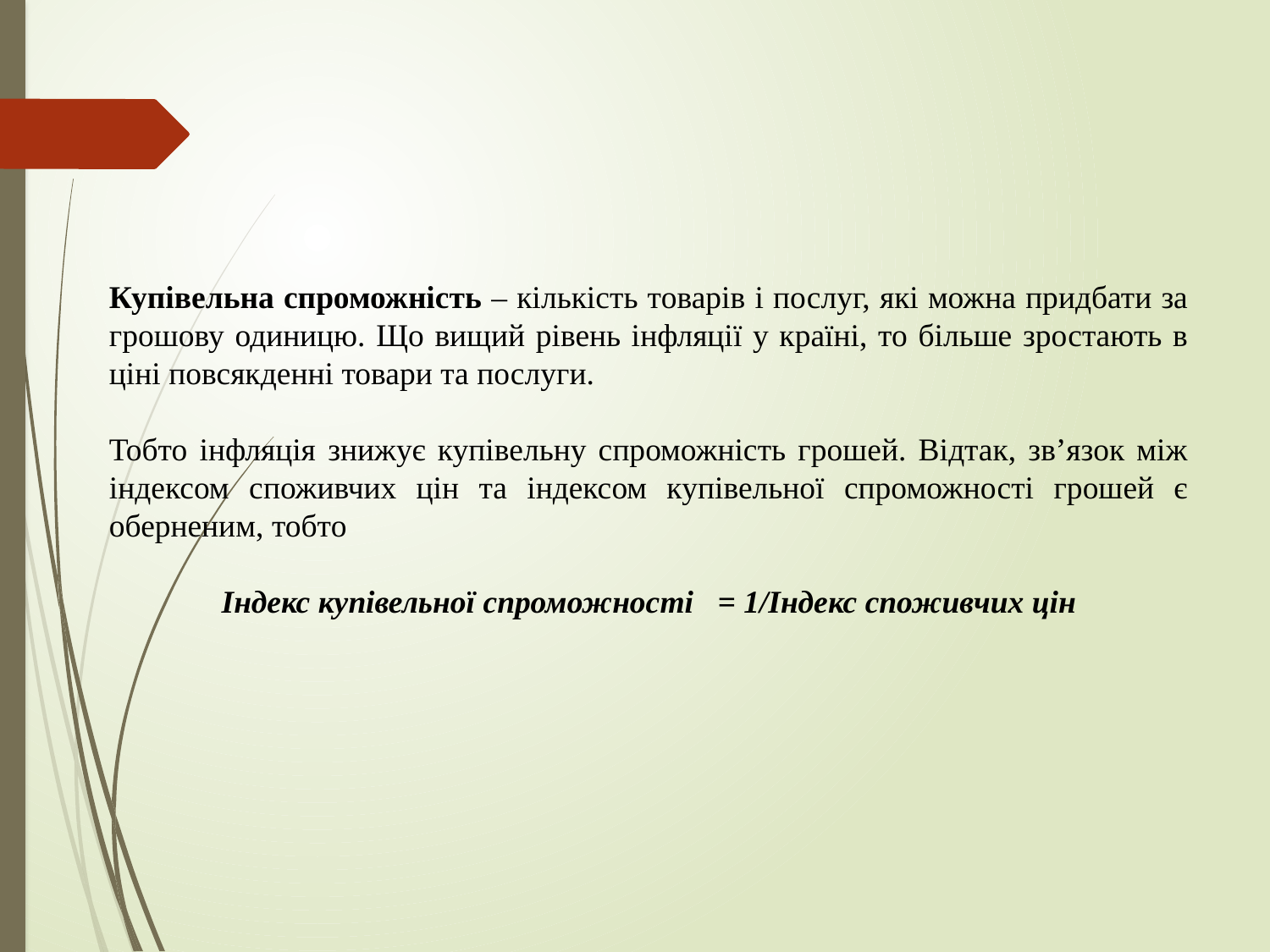

Купівельна спроможність – кількість товарів і послуг, які можна придбати за грошову одиницю. Що вищий рівень інфляції у країні, то більше зростають в ціні повсякденні товари та послуги.

Тобто інфляція знижує купівельну спроможність грошей. Відтак, зв’язок між індексом споживчих цін та індексом купівельної спроможності грошей є оберненим, тобто

Індекс купівельної спроможності   = 1/Індекс споживчих цін